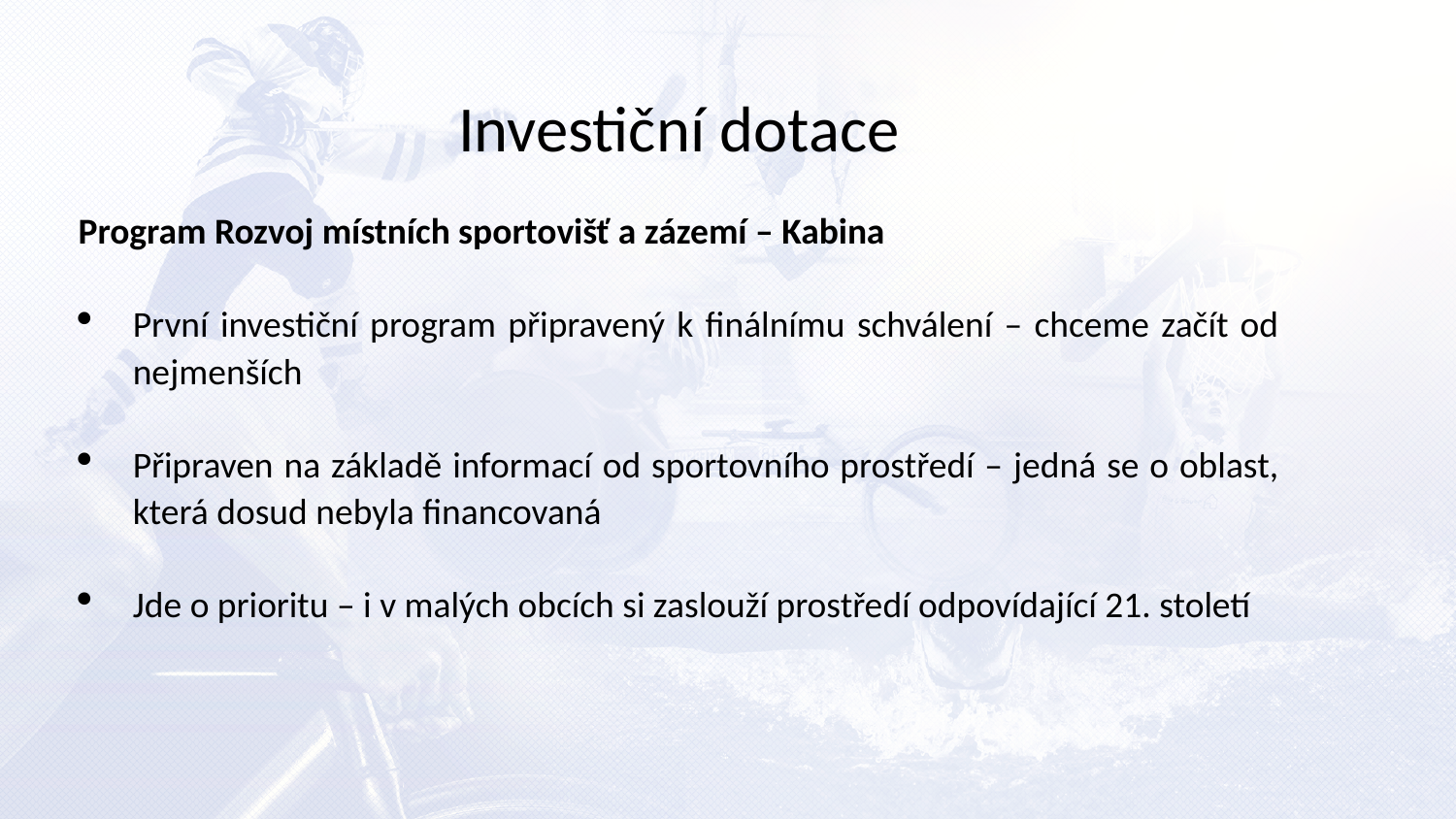

Investiční dotace

Program Rozvoj místních sportovišť a zázemí – Kabina

První investiční program připravený k finálnímu schválení – chceme začít od nejmenších

Připraven na základě informací od sportovního prostředí – jedná se o oblast, která dosud nebyla financovaná

Jde o prioritu – i v malých obcích si zaslouží prostředí odpovídající 21. století